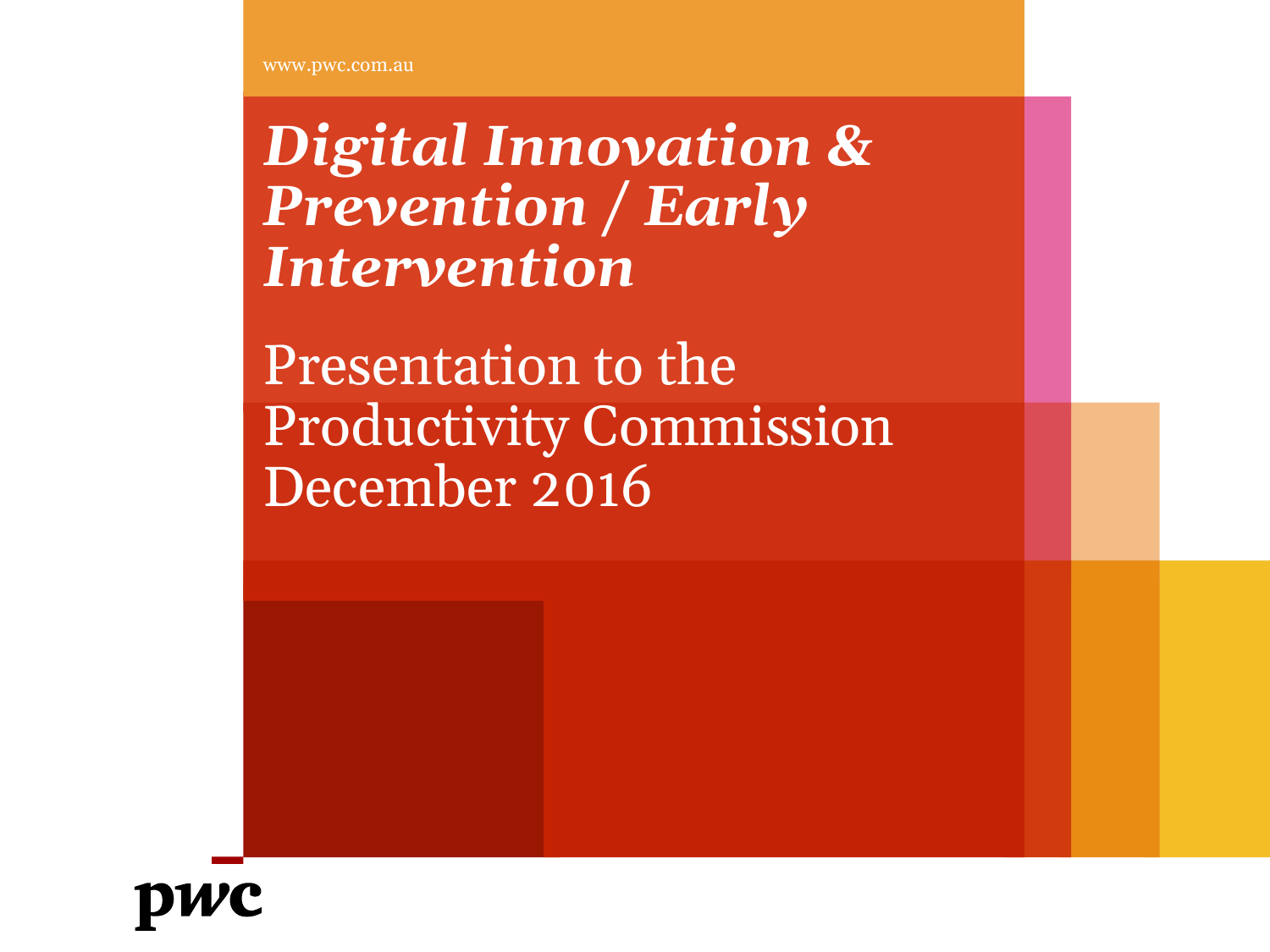

www.pwc.com.au
# Digital Innovation & Prevention / Early Intervention
Presentation to the Productivity Commission
December 2016